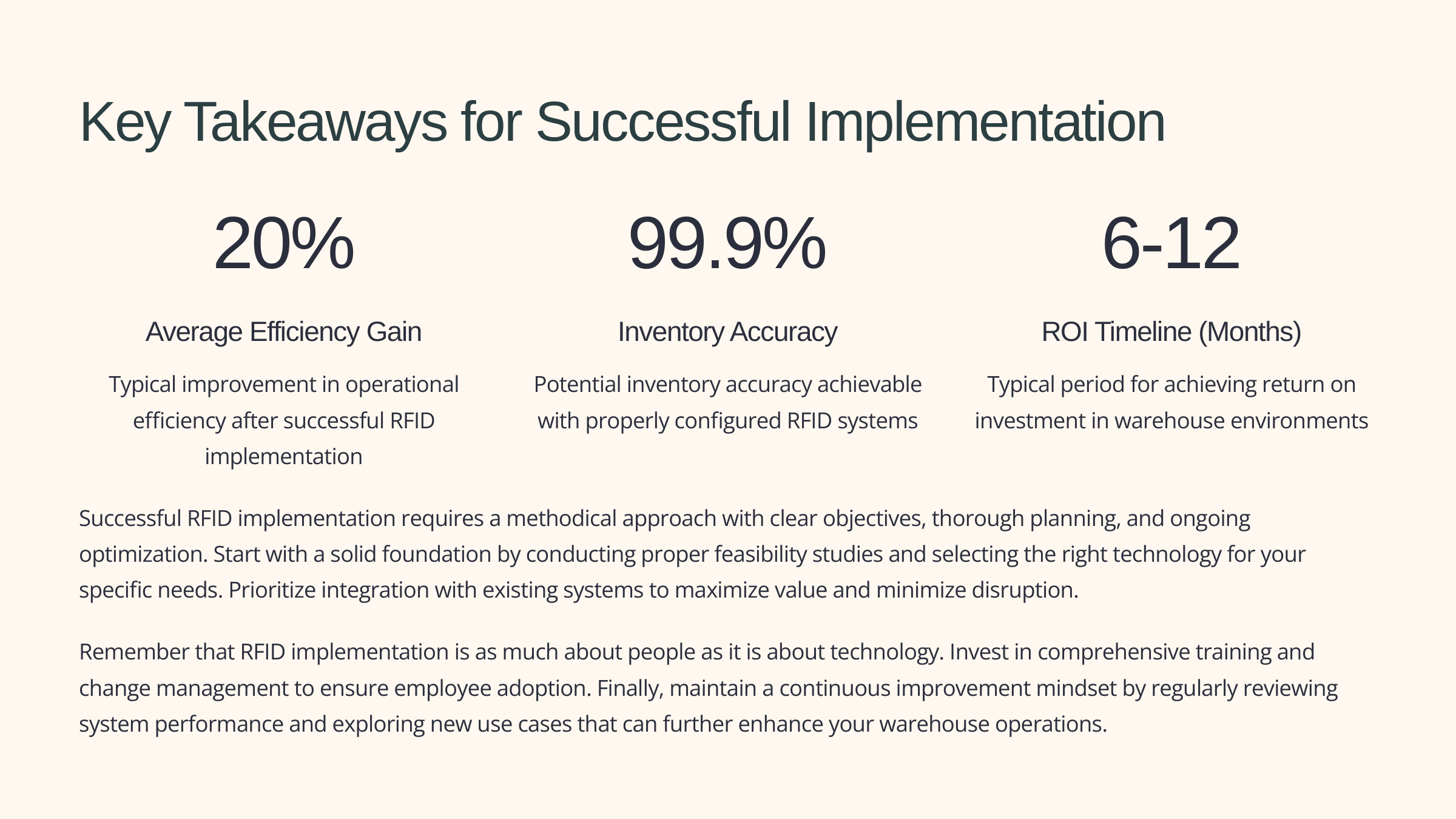

Key Takeaways for Successful Implementation
20%
99.9%
6-12
Average Efficiency Gain
Inventory Accuracy
ROI Timeline (Months)
Typical improvement in operational efficiency after successful RFID implementation
Potential inventory accuracy achievable with properly configured RFID systems
Typical period for achieving return on investment in warehouse environments
Successful RFID implementation requires a methodical approach with clear objectives, thorough planning, and ongoing optimization. Start with a solid foundation by conducting proper feasibility studies and selecting the right technology for your specific needs. Prioritize integration with existing systems to maximize value and minimize disruption.
Remember that RFID implementation is as much about people as it is about technology. Invest in comprehensive training and change management to ensure employee adoption. Finally, maintain a continuous improvement mindset by regularly reviewing system performance and exploring new use cases that can further enhance your warehouse operations.